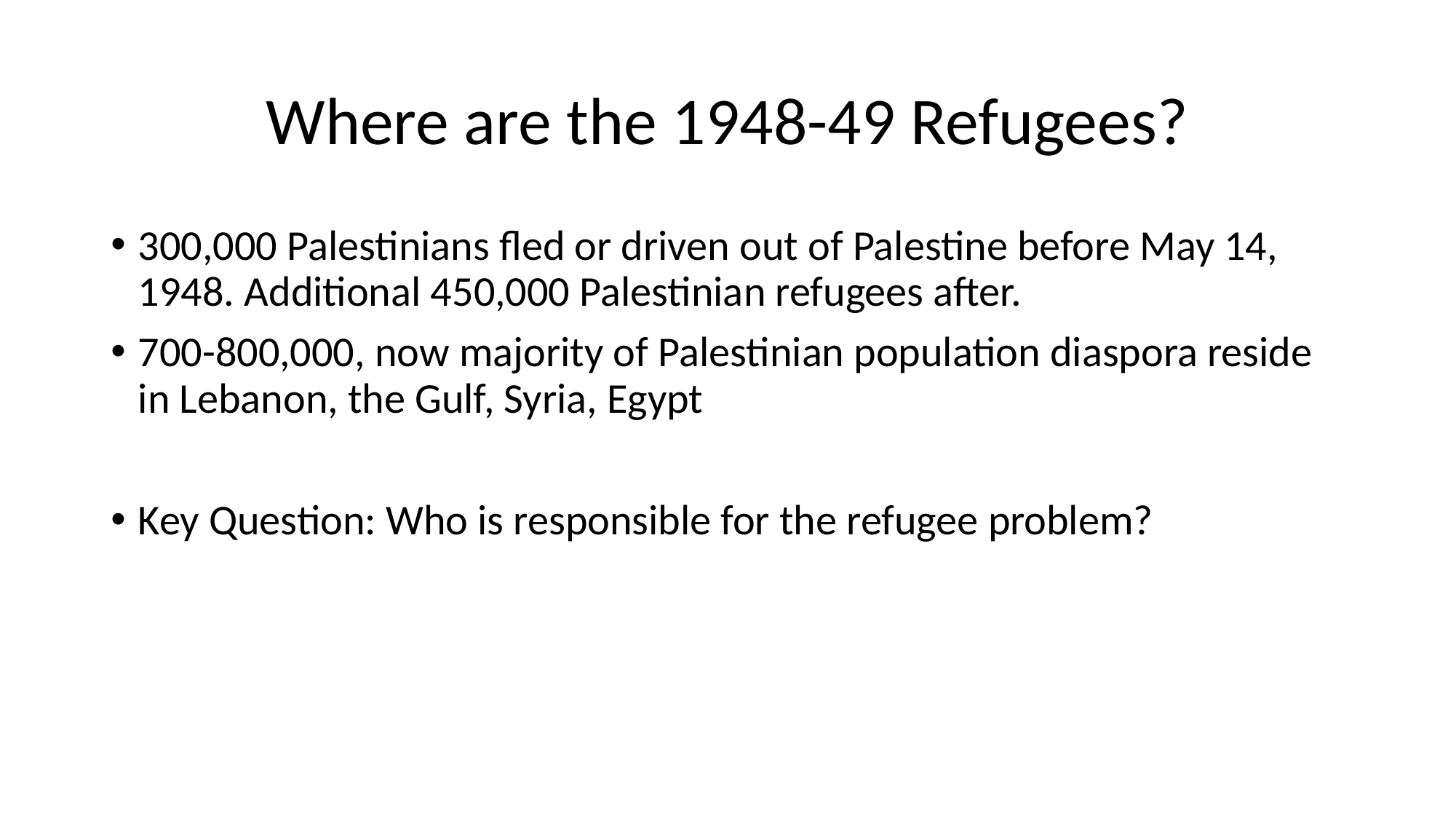

# Where are the 1948-49 Refugees?
300,000 Palestinians fled or driven out of Palestine before May 14, 1948. Additional 450,000 Palestinian refugees after.
700-800,000, now majority of Palestinian population diaspora reside in Lebanon, the Gulf, Syria, Egypt

Key Question: Who is responsible for the refugee problem?